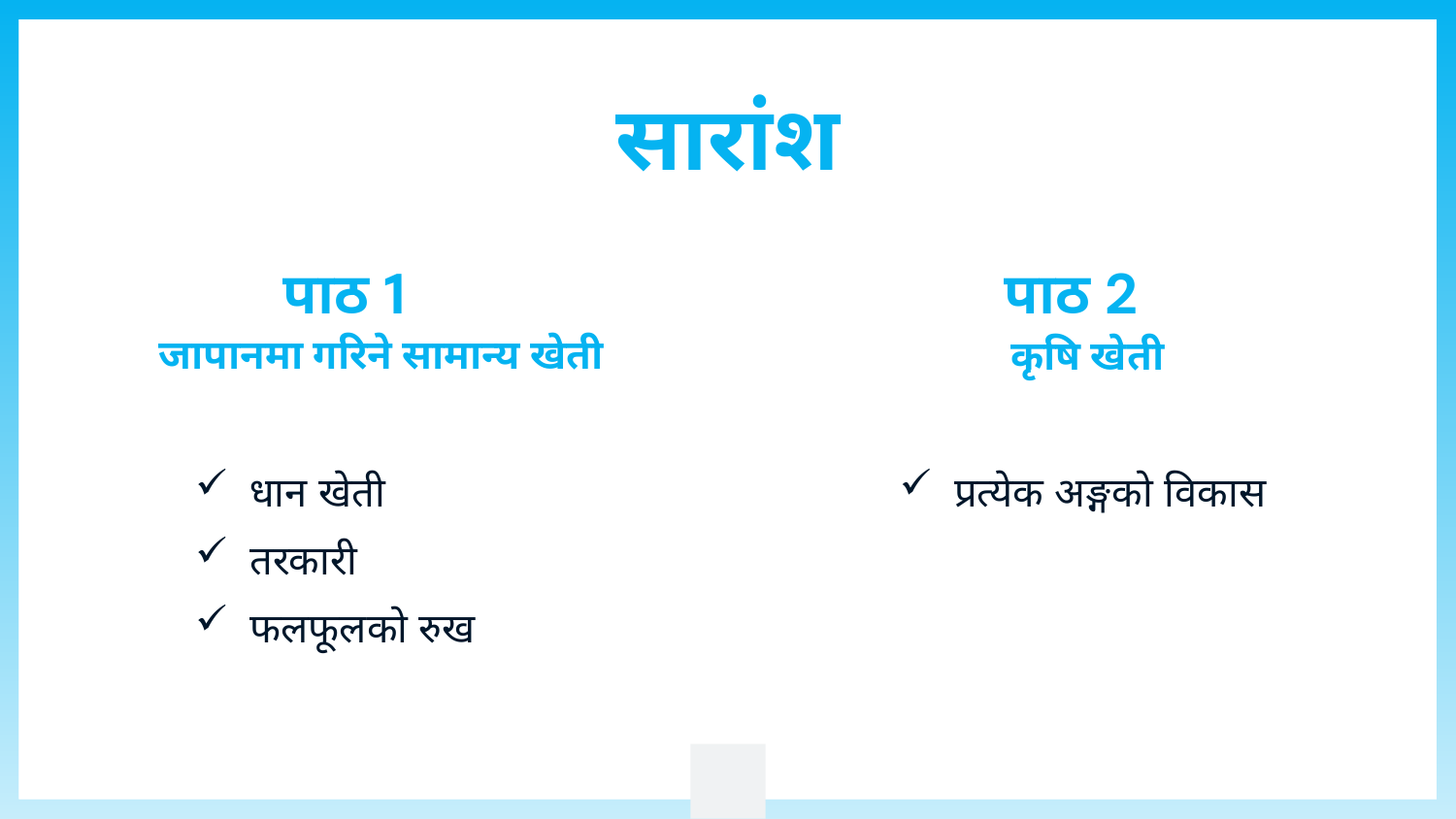

सारांश
पाठ 1
पाठ 2
जापानमा गरिने सामान्य खेती
कृषि खेती
धान खेती
तरकारी
फलफूलको रुख
प्रत्येक अङ्गको विकास